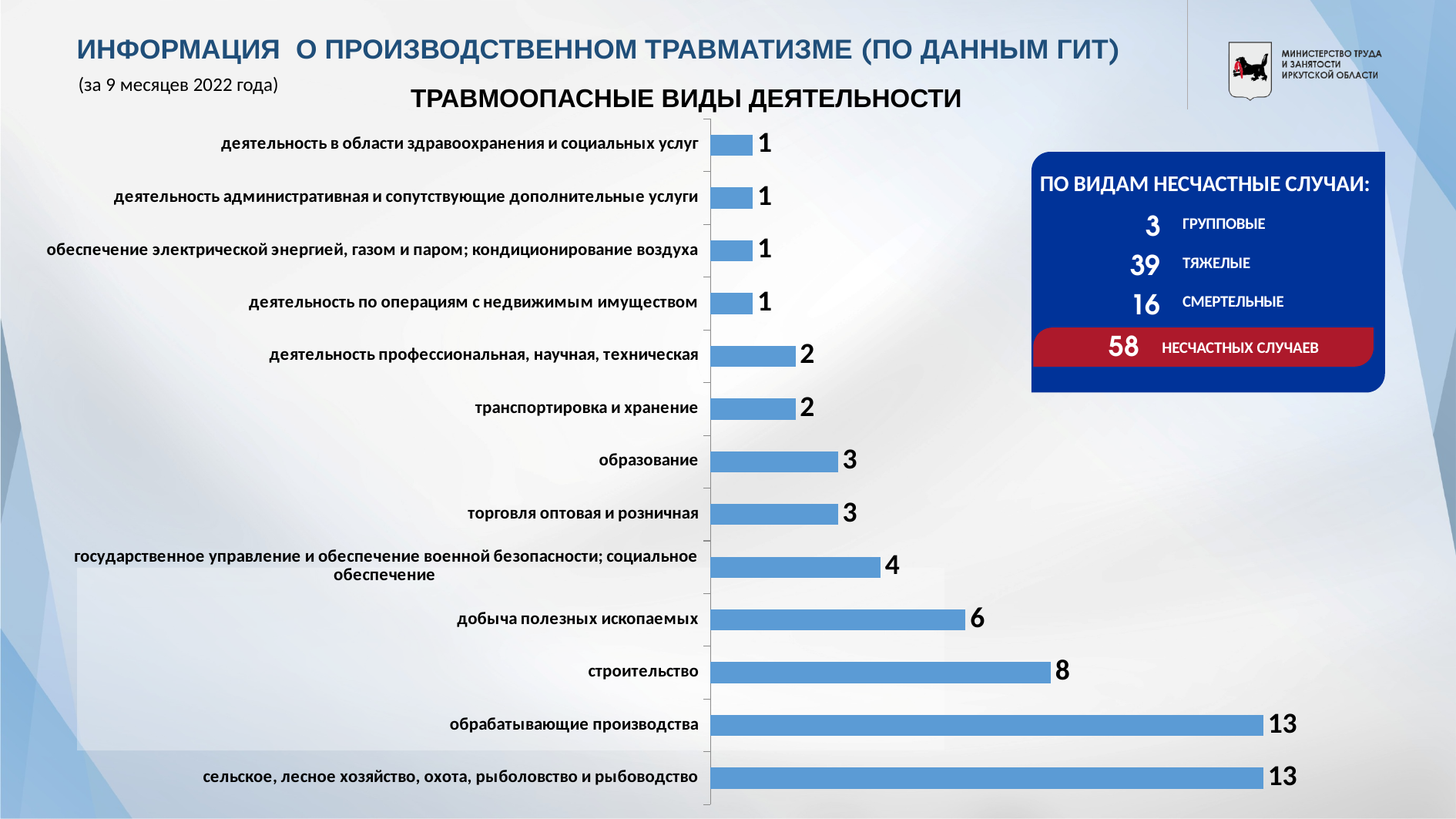

# ИНФОРМАЦИЯ  О ПРОИЗВОДСТВЕННОМ ТРАВМАТИЗМЕ (ПО ДАННЫМ ГИТ)
(за 9 месяцев 2022 года)
ТРАВМООПАСНЫЕ ВИДЫ ДЕЯТЕЛЬНОСТИ

### Chart

| Category | Ряд 1 |
|---|---|
| сельское, лесное хозяйство, охота, рыболовство и рыбоводство | 13.0 |
| обрабатывающие производства | 13.0 |
| строительство | 8.0 |
| добыча полезных ископаемых | 6.0 |
| государственное управление и обеспечение военной безопасности; социальное обеспечение  | 4.0 |
| торговля оптовая и розничная | 3.0 |
| образование | 3.0 |
| транспортировка и хранение | 2.0 |
| деятельность профессиональная, научная, техническая | 2.0 |
| деятельность по операциям с недвижимым имуществом | 1.0 |
| обеспечение электрической энергией, газом и паром; кондиционирование воздуха | 1.0 |
| деятельность административная и сопутствующие дополнительные услуги | 1.0 |
| деятельность в области здравоохранения и социальных услуг | 1.0 |
ПО ВИДАМ НЕСЧАСТНЫЕ СЛУЧАИ:
3
39
16
ГРУППОВЫЕ
ТЯЖЕЛЫЕ
СМЕРТЕЛЬНЫЕ
58
                                  НЕСЧАСТНЫХ СЛУЧАЕВ